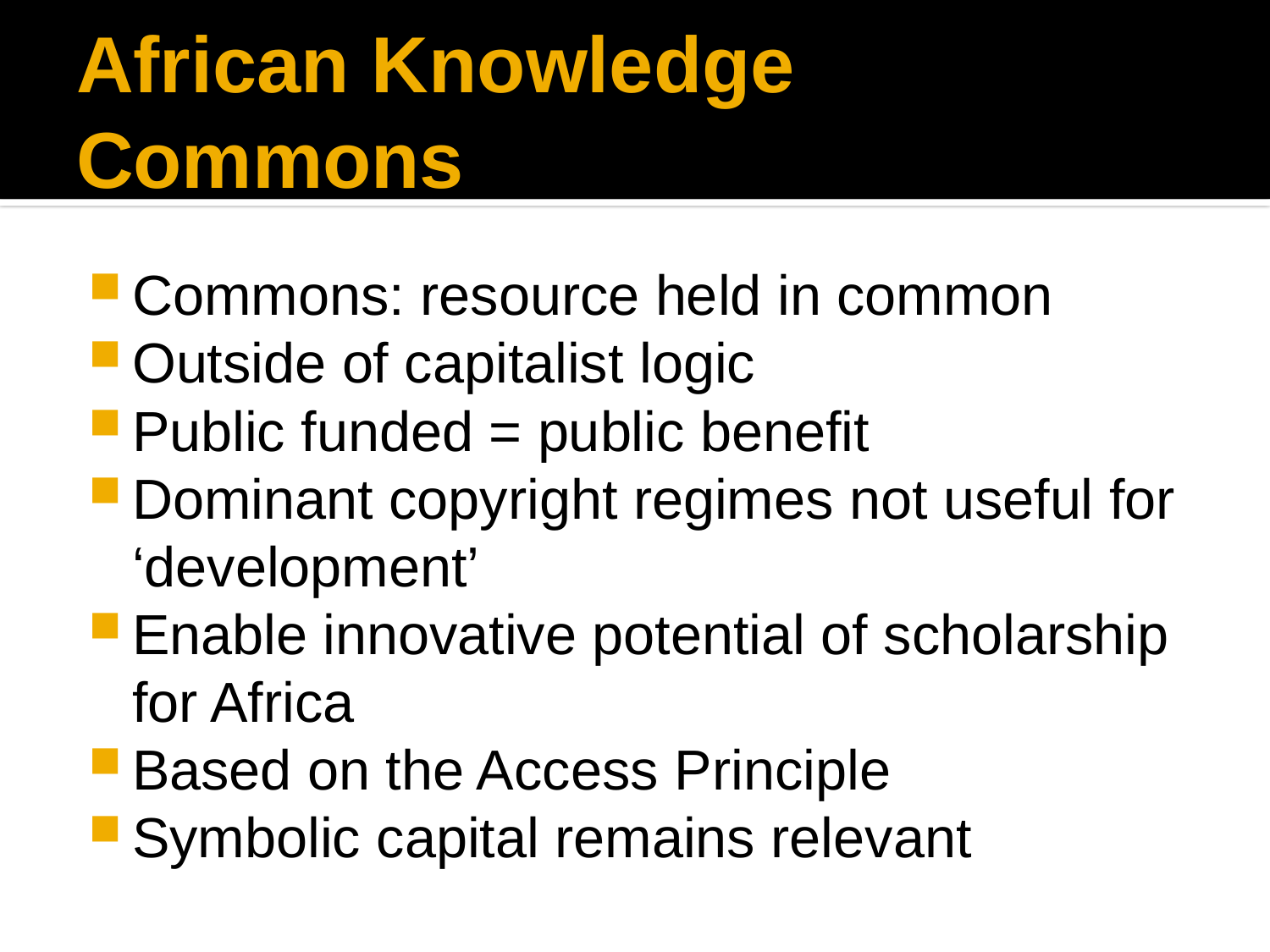

# African Knowledge Commons
Commons: resource held in common
Outside of capitalist logic
Public funded = public benefit
Dominant copyright regimes not useful for ‘development’
Enable innovative potential of scholarship for Africa
Based on the Access Principle
Symbolic capital remains relevant